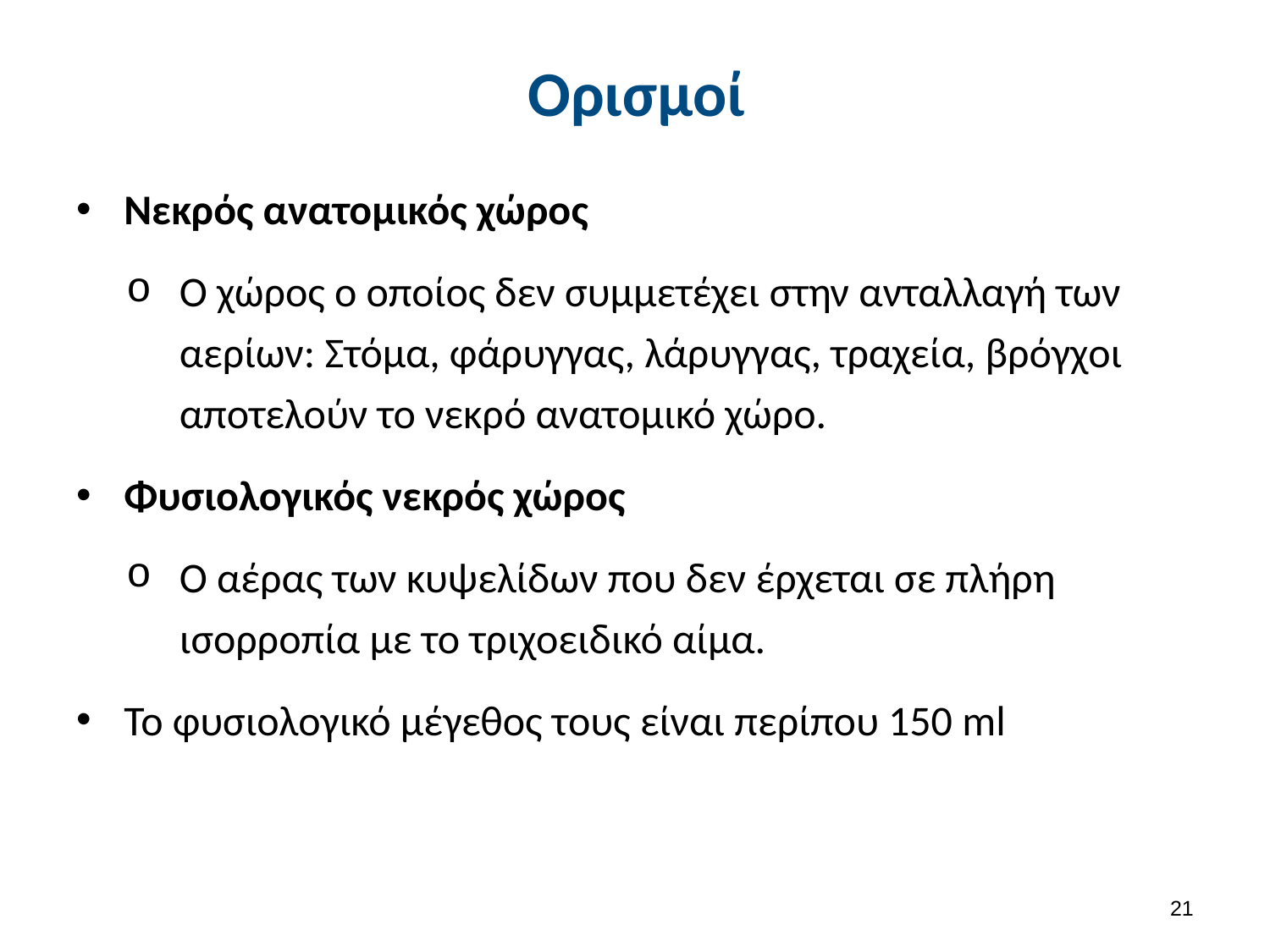

# Ορισμοί
Νεκρός ανατομικός χώρος
Ο χώρος ο οποίος δεν συμμετέχει στην ανταλλαγή των αερίων: Στόμα, φάρυγγας, λάρυγγας, τραχεία, βρόγχοι αποτελούν το νεκρό ανατομικό χώρο.
Φυσιολογικός νεκρός χώρος
Ο αέρας των κυψελίδων που δεν έρχεται σε πλήρη ισορροπία με το τριχοειδικό αίμα.
Το φυσιολογικό μέγεθος τους είναι περίπου 150 ml
21